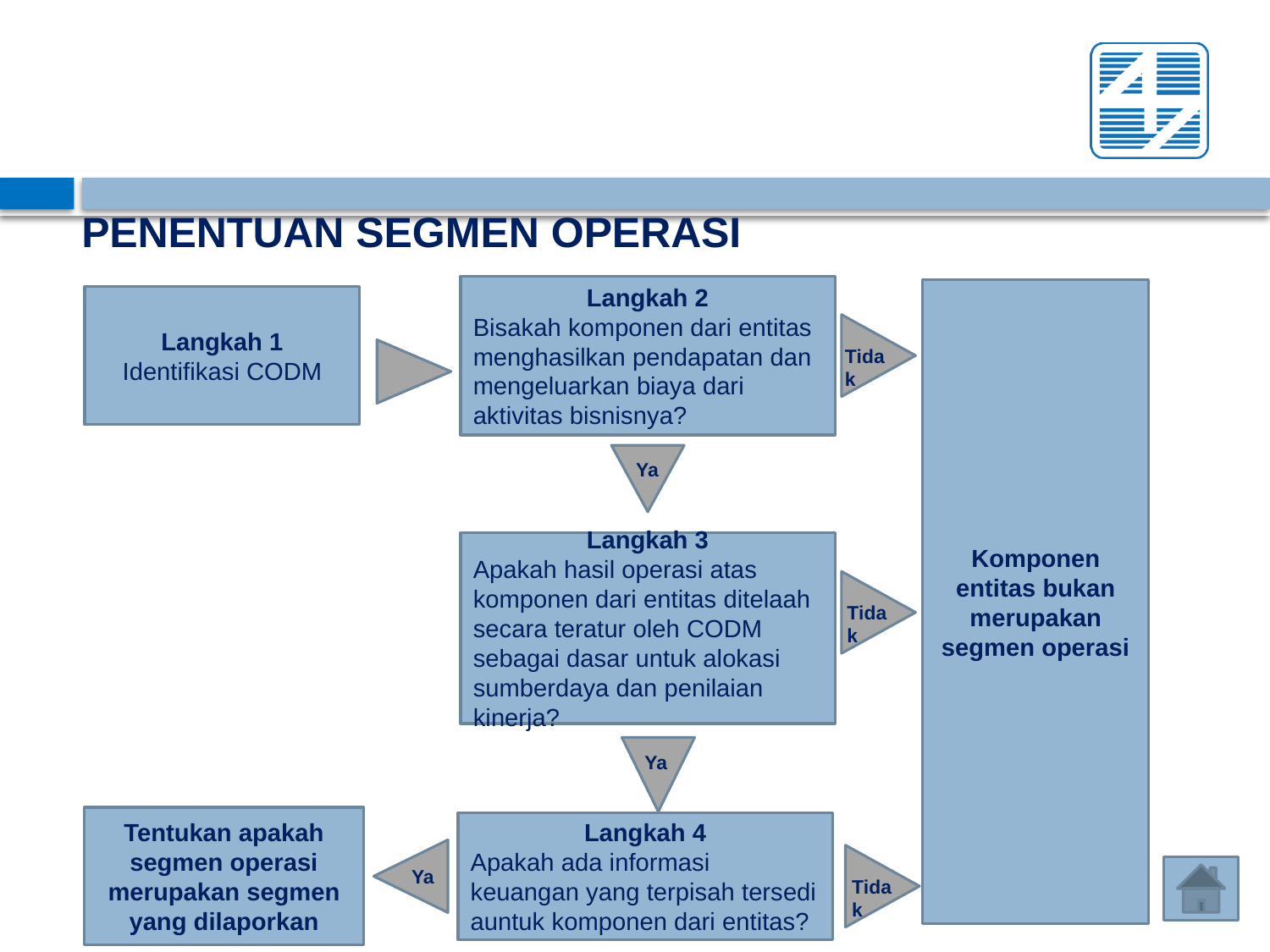

PENENTUAN SEGMEN OPERASI

Langkah 2
Bisakah komponen dari entitas menghasilkan pendapatan dan mengeluarkan biaya dari aktivitas bisnisnya?
Komponen entitas bukan merupakan segmen operasi
Langkah 1
Identifikasi CODM

Tidak

Ya
Langkah 3
Apakah hasil operasi atas komponen dari entitas ditelaah secara teratur oleh CODM sebagai dasar untuk alokasi sumberdaya dan penilaian kinerja?

Tidak

Ya
Tentukan apakah segmen operasi merupakan segmen yang dilaporkan
Langkah 4
Apakah ada informasi keuangan yang terpisah tersedi auntuk komponen dari entitas?

Ya

Tidak